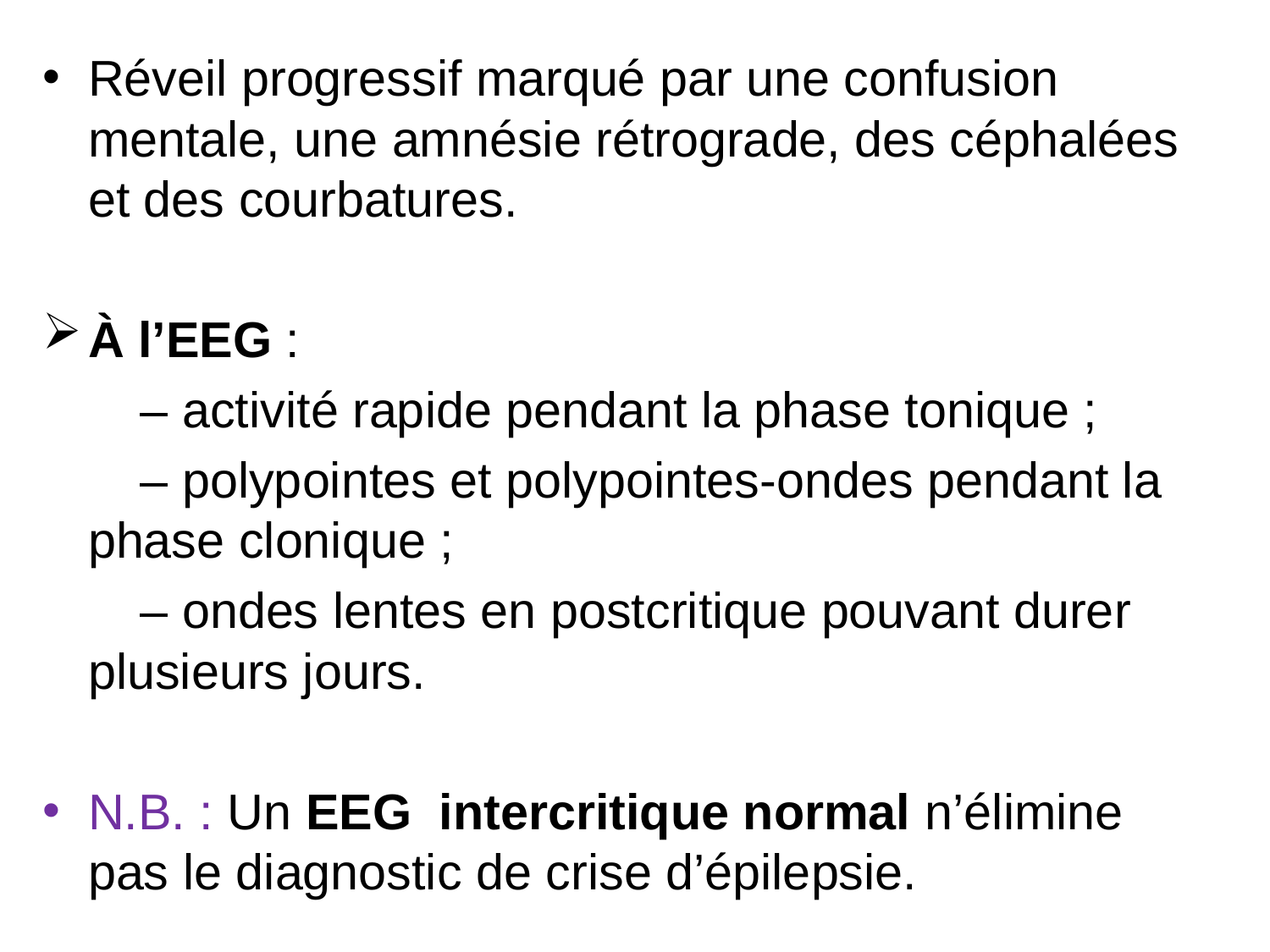

Réveil progressif marqué par une confusion mentale, une amnésie rétrograde, des céphalées et des courbatures.

À l’EEG :
       – activité rapide pendant la phase tonique ;
       – polypointes et polypointes-ondes pendant la phase clonique ;
       – ondes lentes en postcritique pouvant durer plusieurs jours.

N.B. : Un EEG  intercritique normal n’élimine pas le diagnostic de crise d’épilepsie.